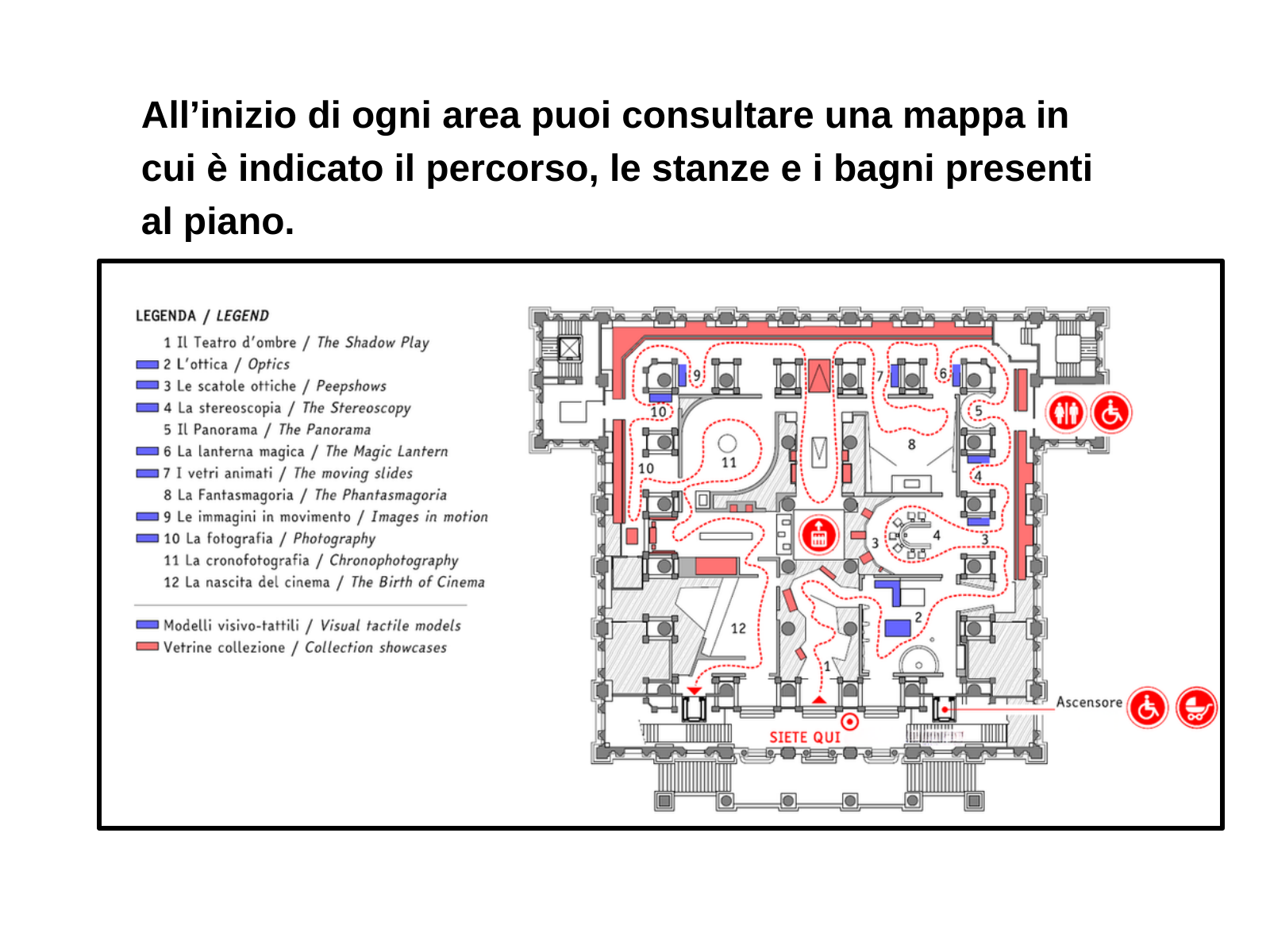

All’inizio di ogni area puoi consultare una mappa in cui è indicato il percorso, le stanze e i bagni presenti al piano.